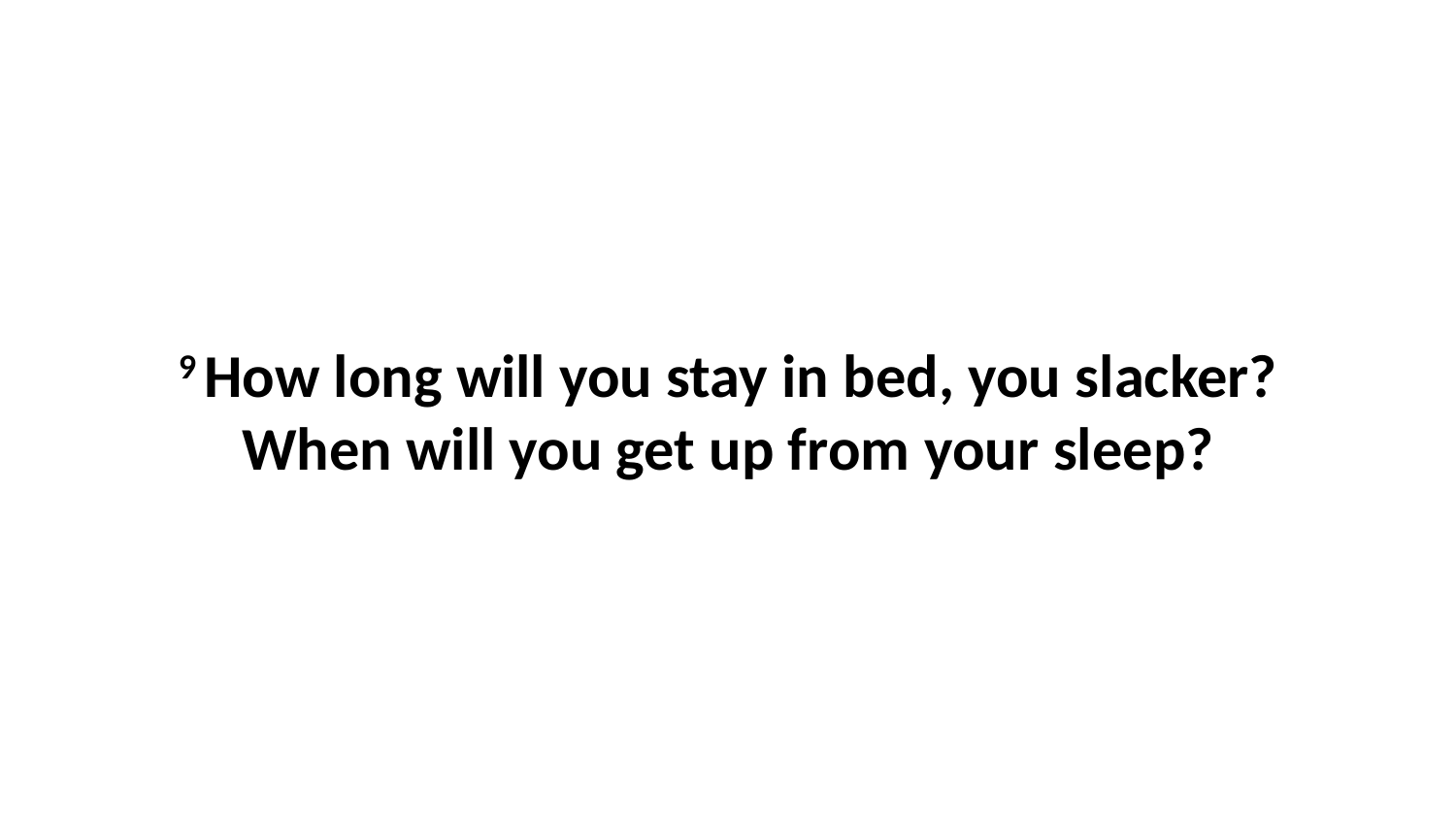

9 How long will you stay in bed, you slacker?When will you get up from your sleep?